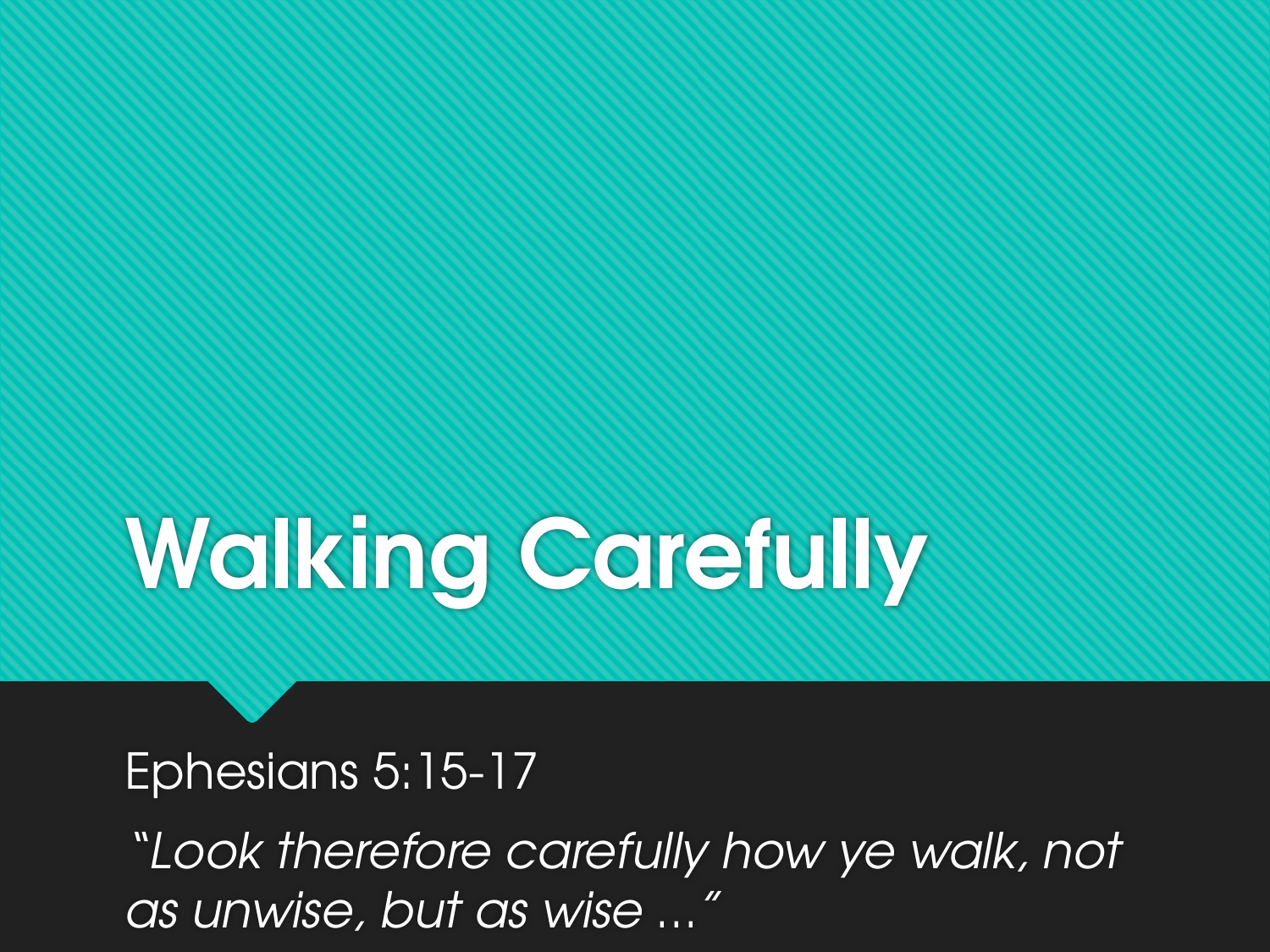

# Walking Carefully
Ephesians 5:15-17
“Look therefore carefully how ye walk, not as unwise, but as wise …”